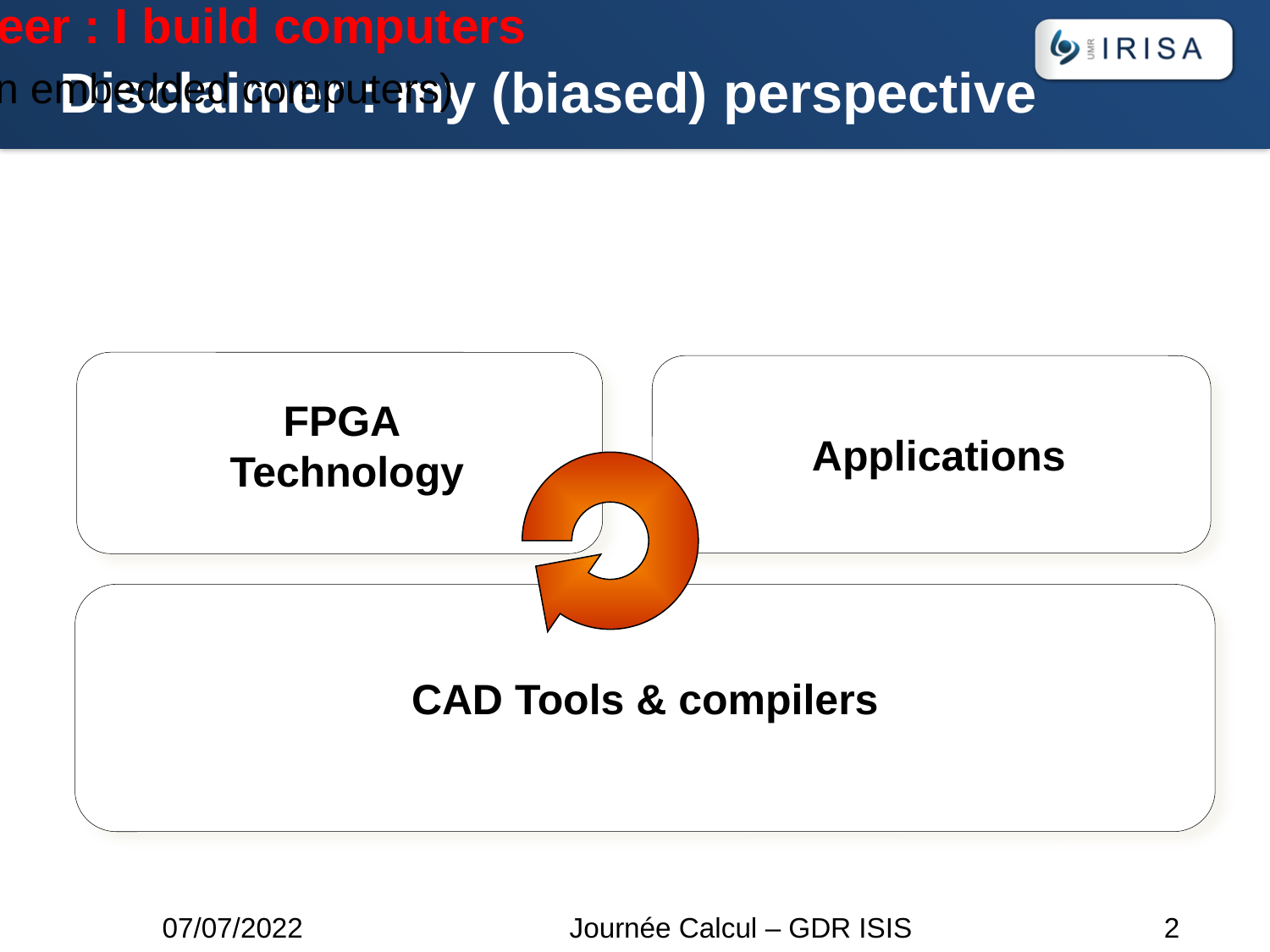

# Disclaimer : my (biased) perspective
I am a computer engineer : I build computers
(I am mainly interested in embedded computers)
FPGA
Technology

Applications

CAD Tools & compilers

07/07/2022
Journée Calcul – GDR ISIS
2